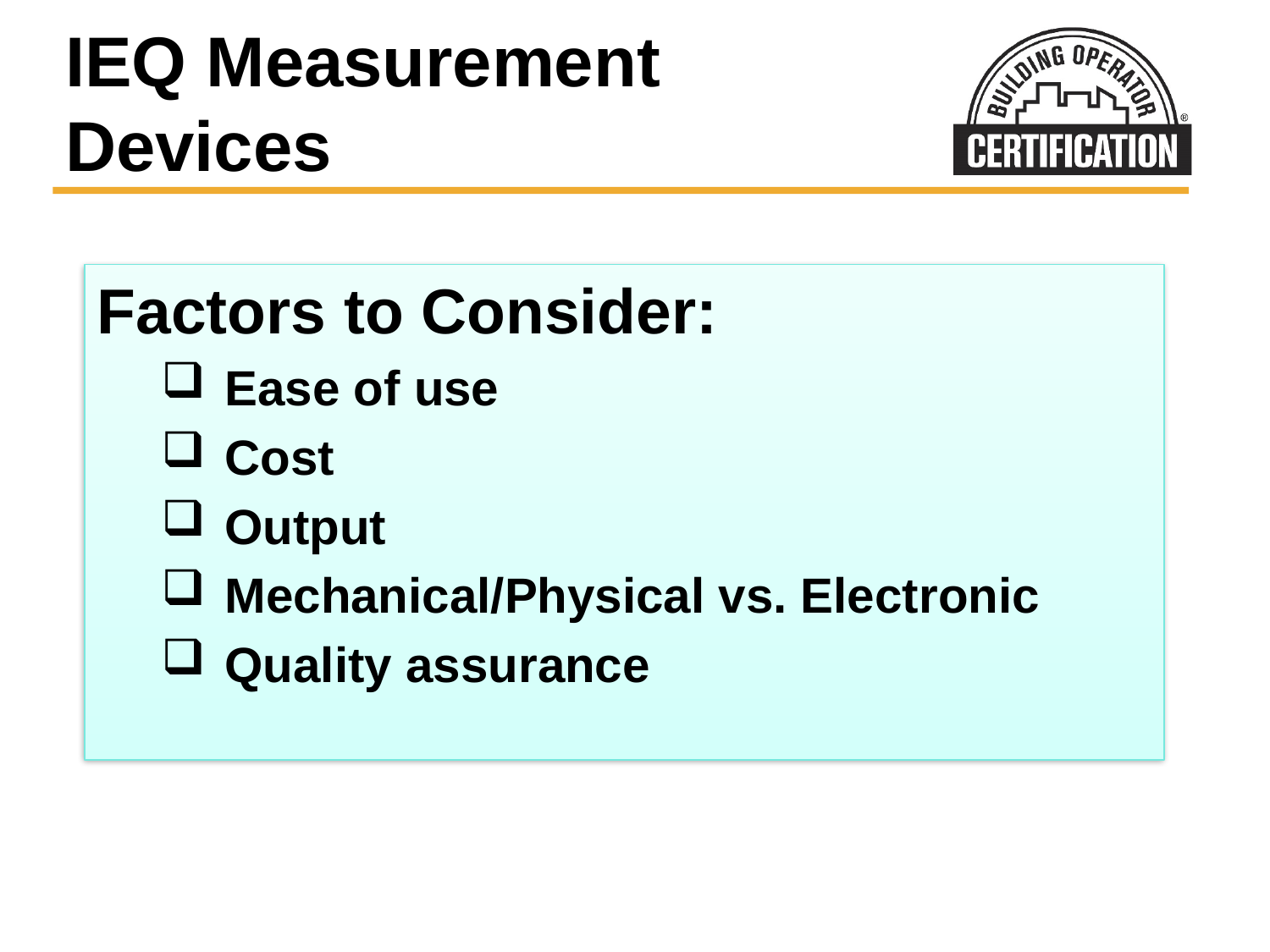

# IEQ Measurement Devices
Factors to Consider:
Ease of use
Cost
Output
Mechanical/Physical vs. Electronic
Quality assurance